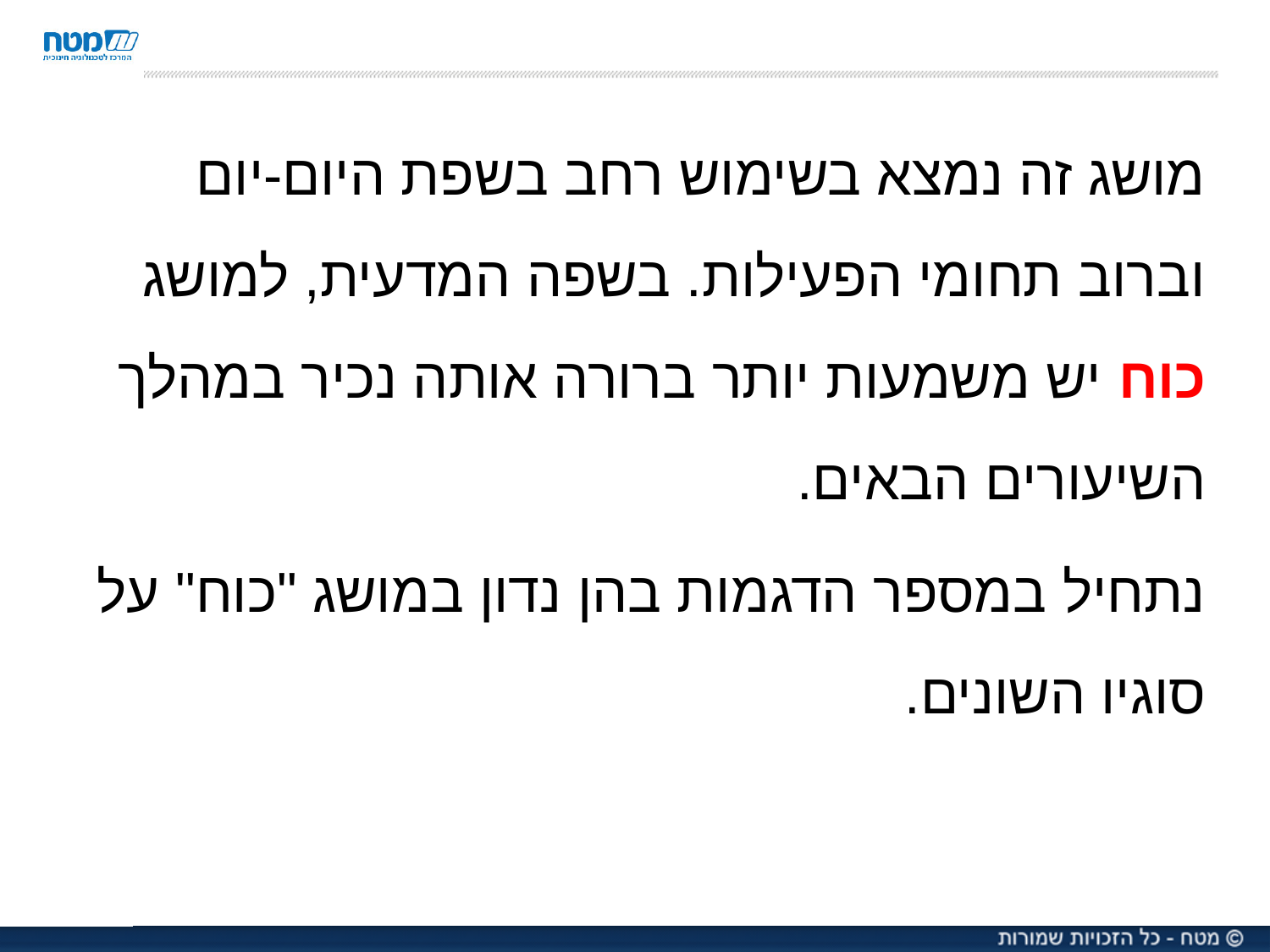

מושג זה נמצא בשימוש רחב בשפת היום-יום וברוב תחומי הפעילות. בשפה המדעית, למושג כוח יש משמעות יותר ברורה אותה נכיר במהלך השיעורים הבאים.
נתחיל במספר הדגמות בהן נדון במושג "כוח" על סוגיו השונים.